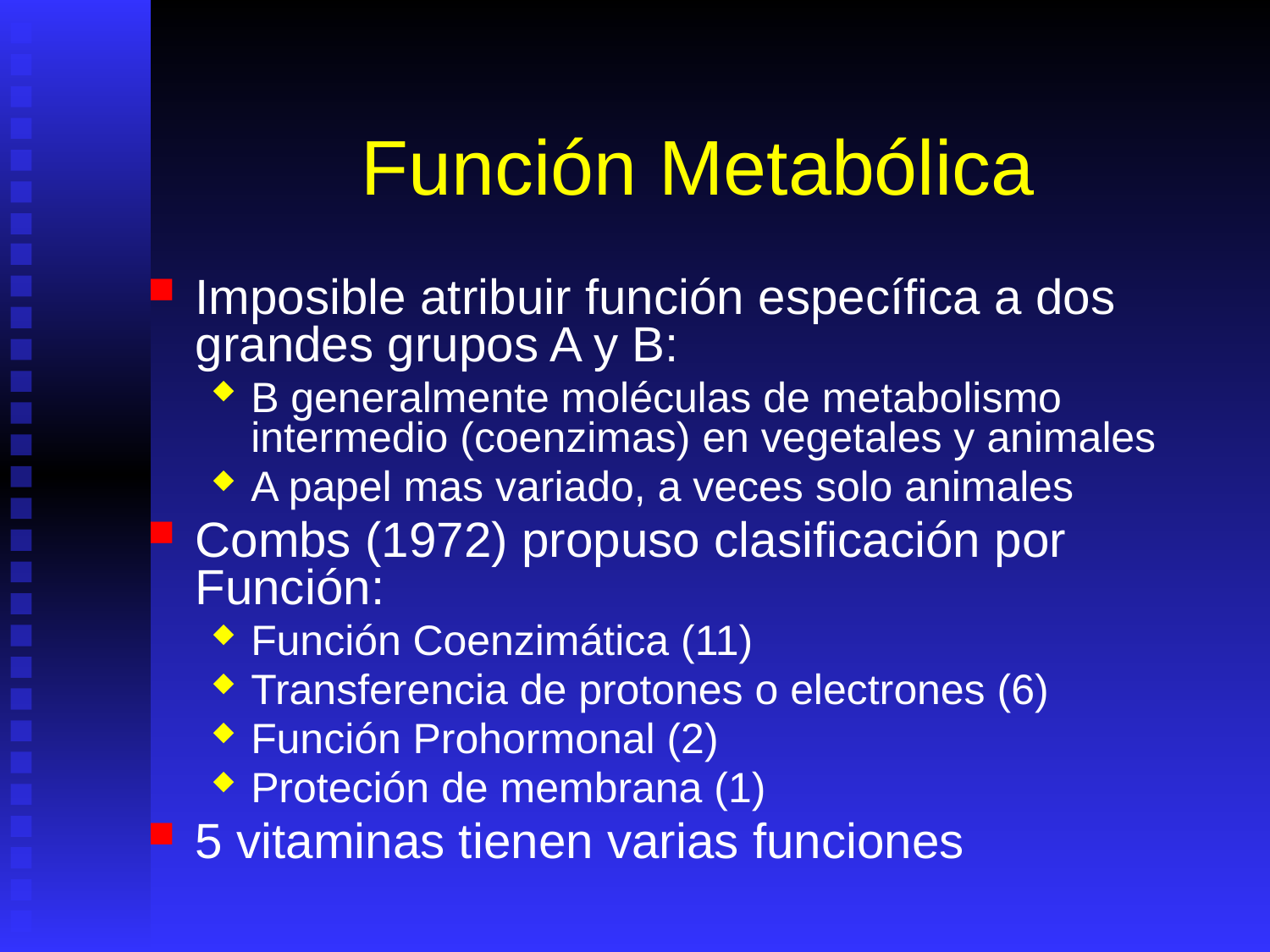

# Función Metabólica
Imposible atribuir función específica a dos grandes grupos A y B:
B generalmente moléculas de metabolismo intermedio (coenzimas) en vegetales y animales
A papel mas variado, a veces solo animales
Combs (1972) propuso clasificación por Función:
Función Coenzimática (11)
Transferencia de protones o electrones (6)
Función Prohormonal (2)
Proteción de membrana (1)
5 vitaminas tienen varias funciones